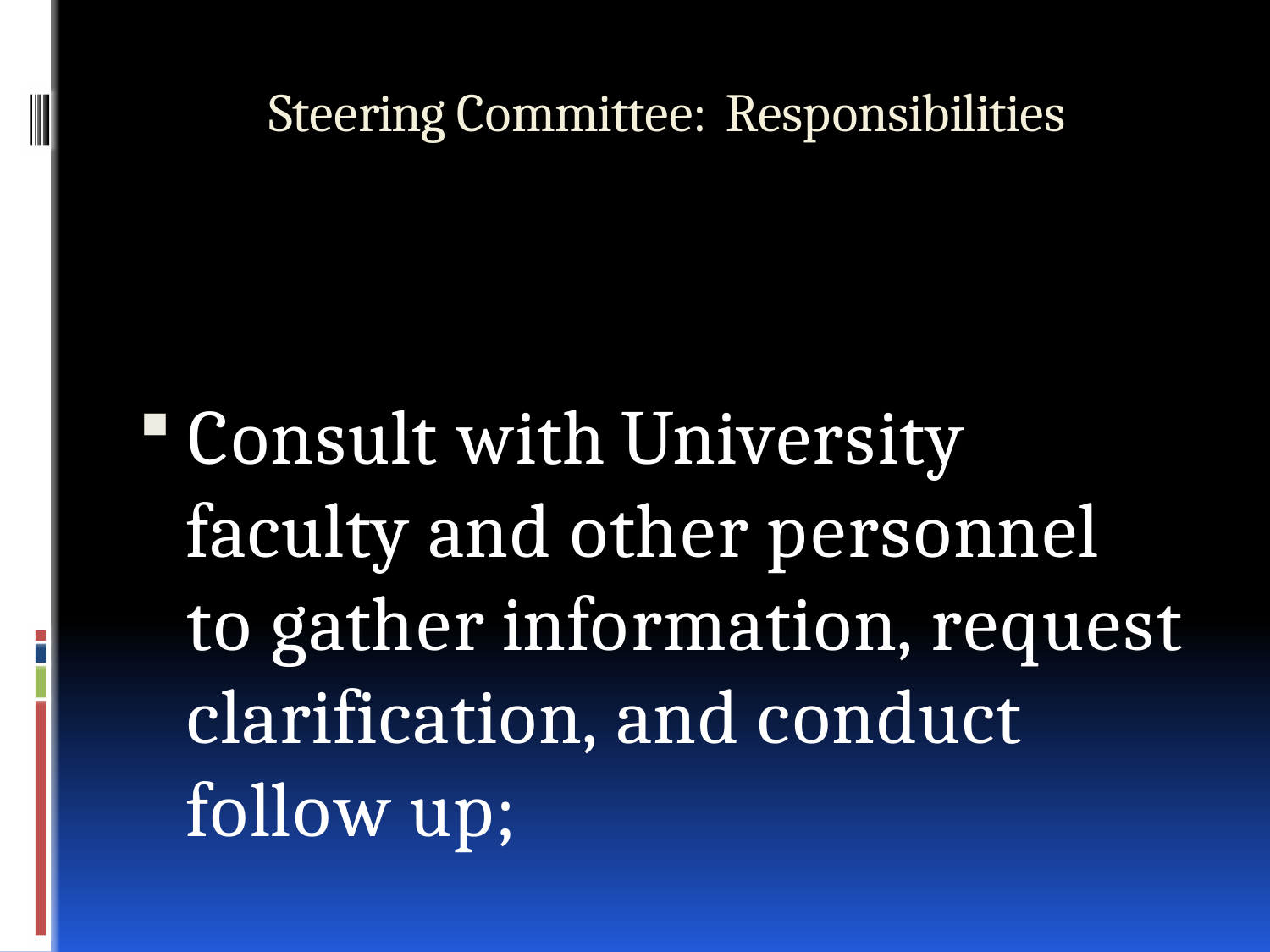

# Steering Committee:  Responsibilities
Consult with University faculty and other personnel to gather information, request clarification, and conduct follow up;